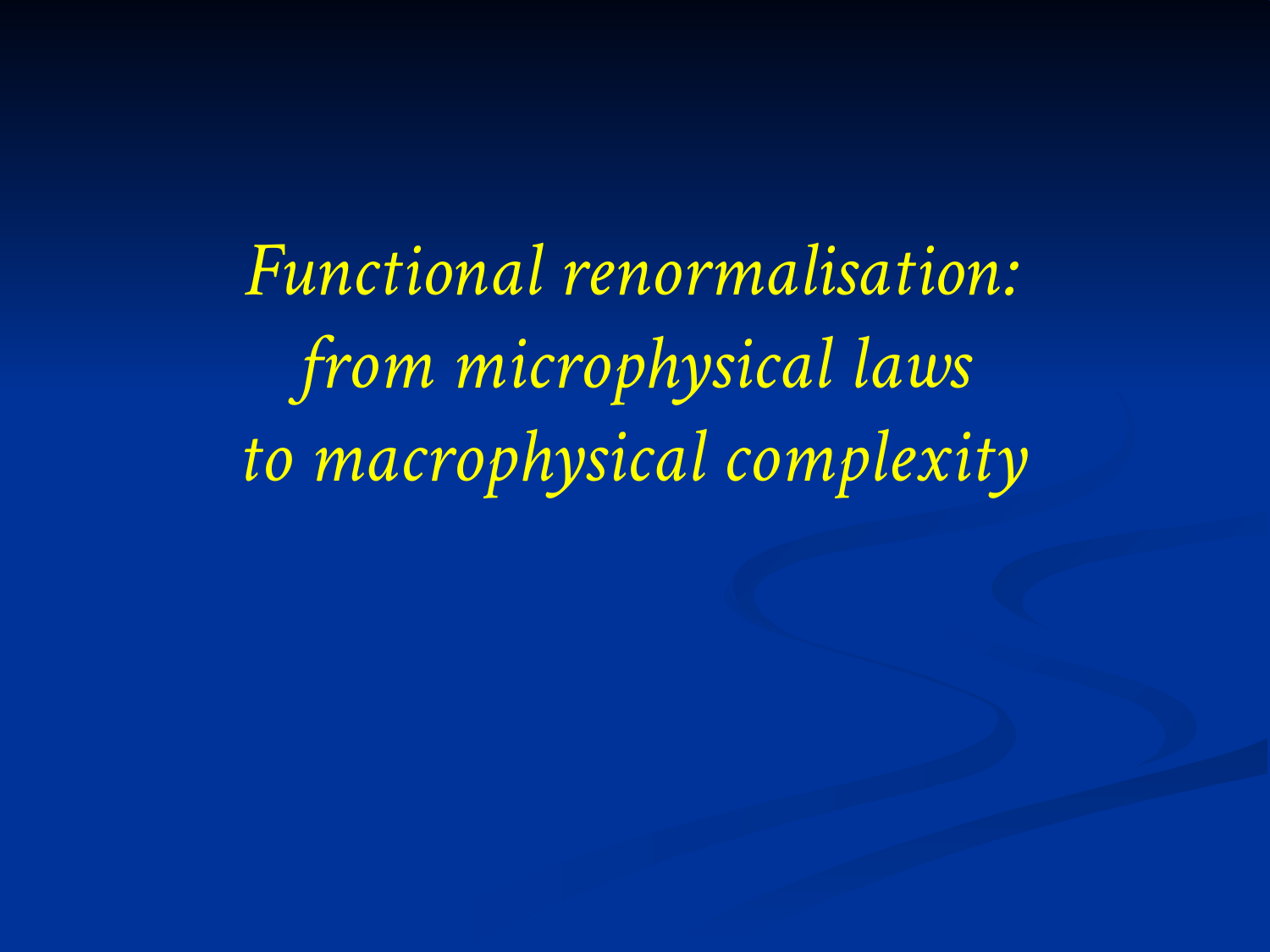

# Functional renormalisation: from microphysical laws to macrophysical complexity